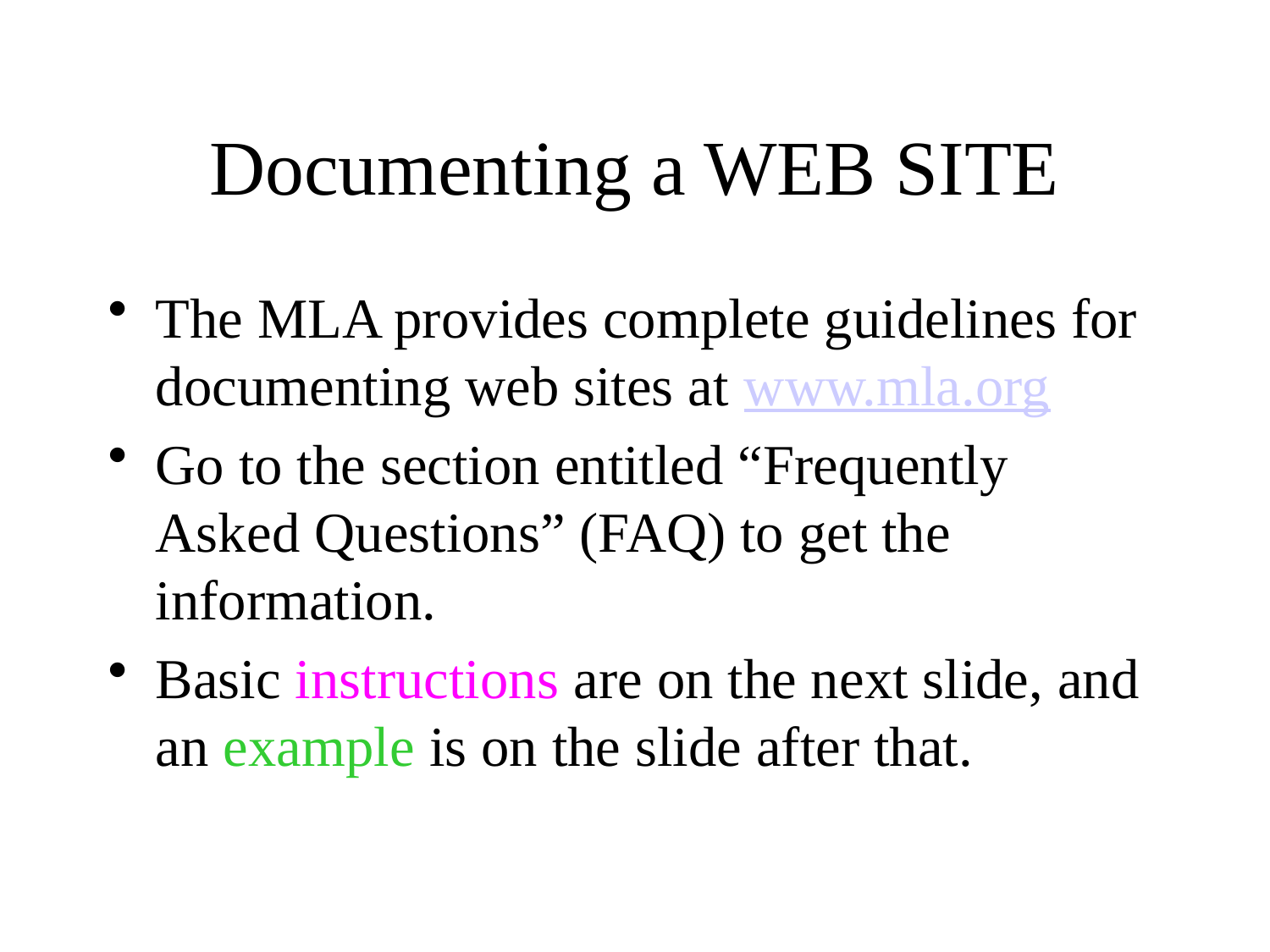

# Documenting a WEB SITE
The MLA provides complete guidelines for documenting web sites at www.mla.org
Go to the section entitled “Frequently Asked Questions” (FAQ) to get the information.
Basic instructions are on the next slide, and an example is on the slide after that.